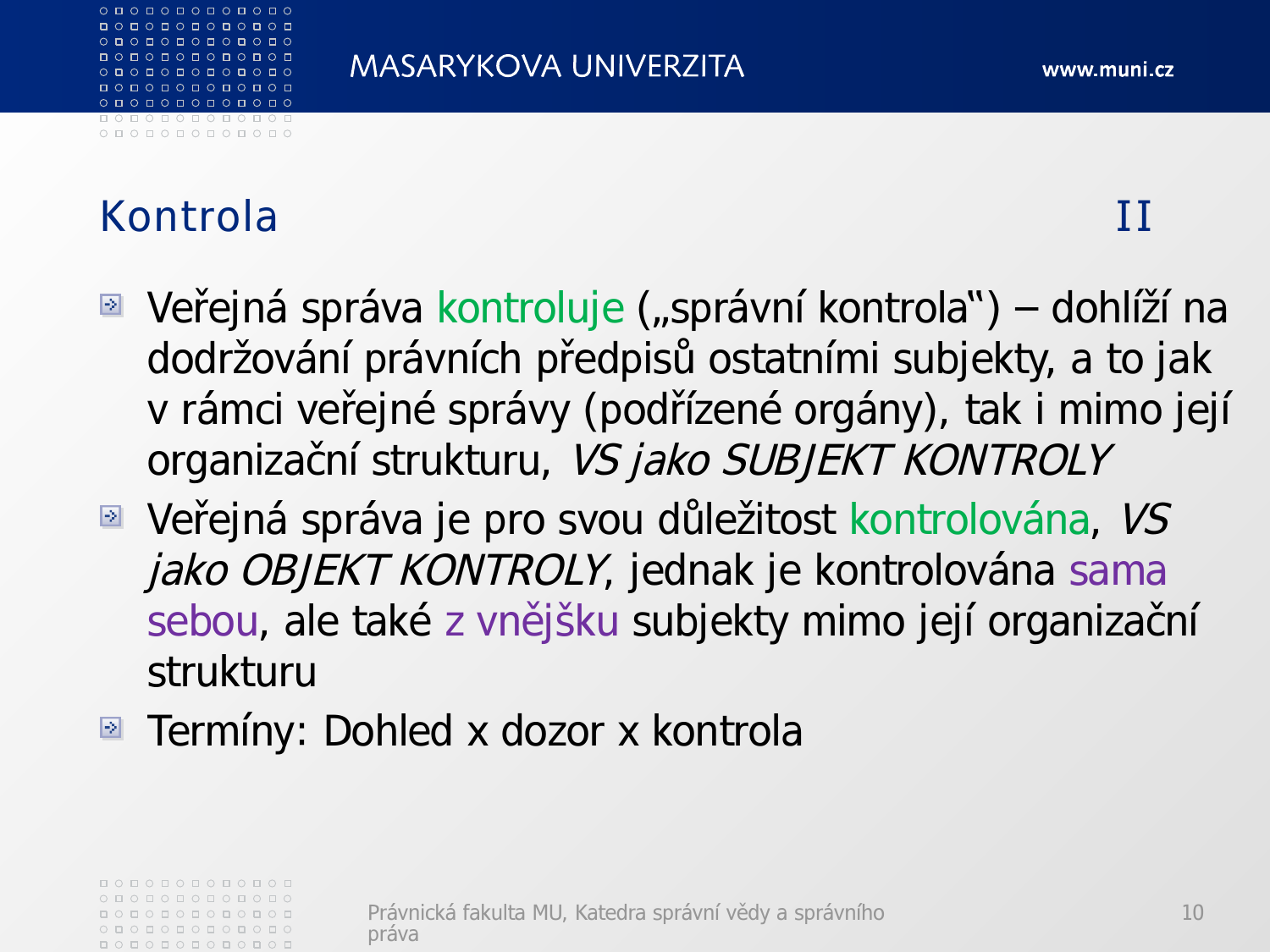

# Kontrola							II
Veřejná správa kontroluje („správní kontrola“) – dohlíží na dodržování právních předpisů ostatními subjekty, a to jak v rámci veřejné správy (podřízené orgány), tak i mimo její organizační strukturu, VS jako SUBJEKT KONTROLY
Veřejná správa je pro svou důležitost kontrolována, VS jako OBJEKT KONTROLY, jednak je kontrolována sama sebou, ale také z vnějšku subjekty mimo její organizační strukturu
Termíny: Dohled x dozor x kontrola

Právnická fakulta MU, Katedra správní vědy a správního práva
10